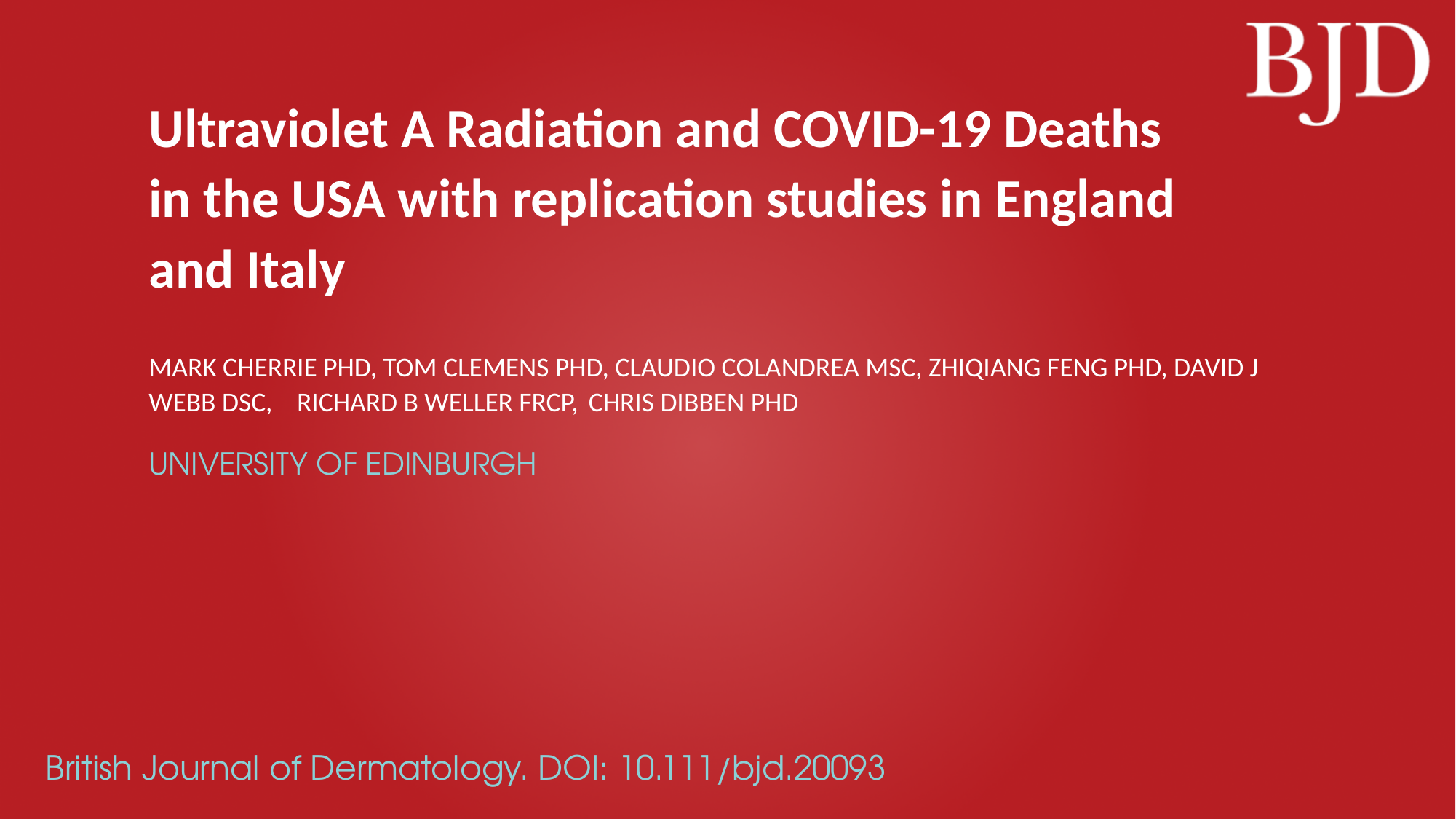

# Ultraviolet A Radiation and COVID-19 Deaths in the USA with replication studies in England and Italy
Mark Cherrie PhD, Tom Clemens PhD, Claudio Colandrea MSc, Zhiqiang Feng PhD, David J Webb DSc,    Richard B Weller FRCP,  Chris Dibben PhD
University of EDINBURGH
British Journal of Dermatology. DOI: 10.111/bjd.20093